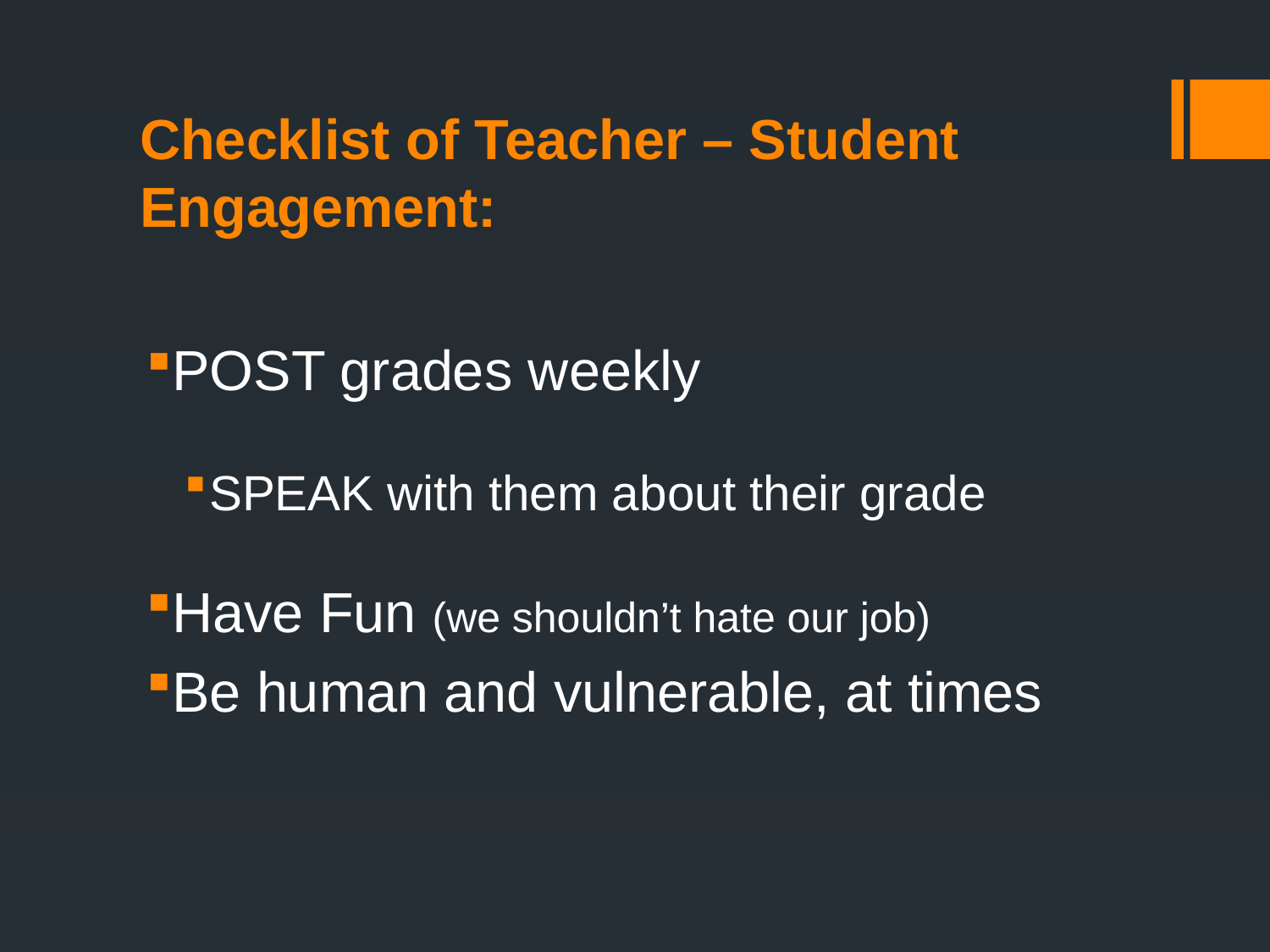

# Checklist of Teacher – Student Engagement:
POST grades weekly

SPEAK with them about their grade

Have Fun (we shouldn’t hate our job)
Be human and vulnerable, at times